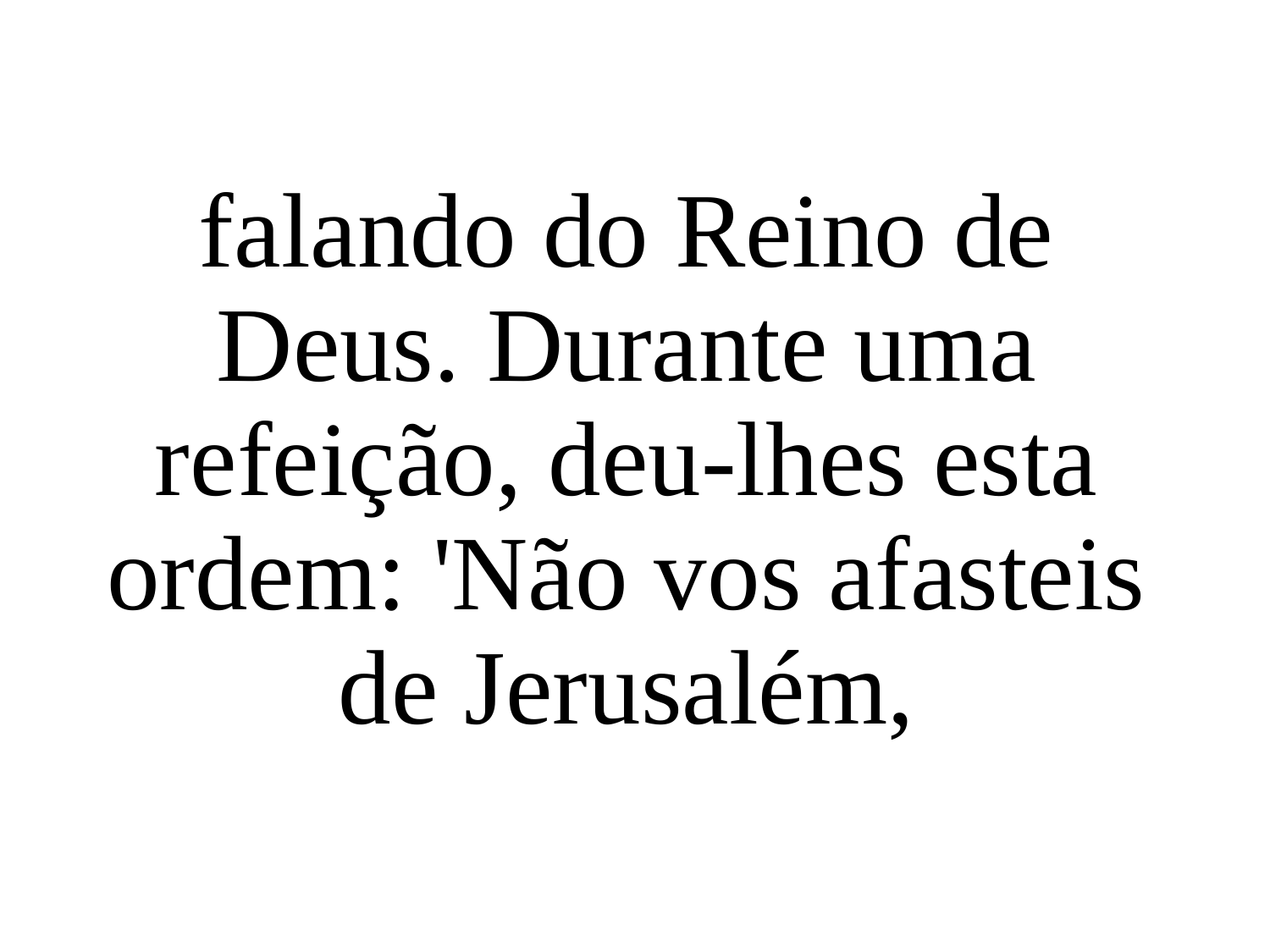

falando do Reino de Deus. Durante uma refeição, deu-lhes esta ordem: 'Não vos afasteis de Jerusalém,